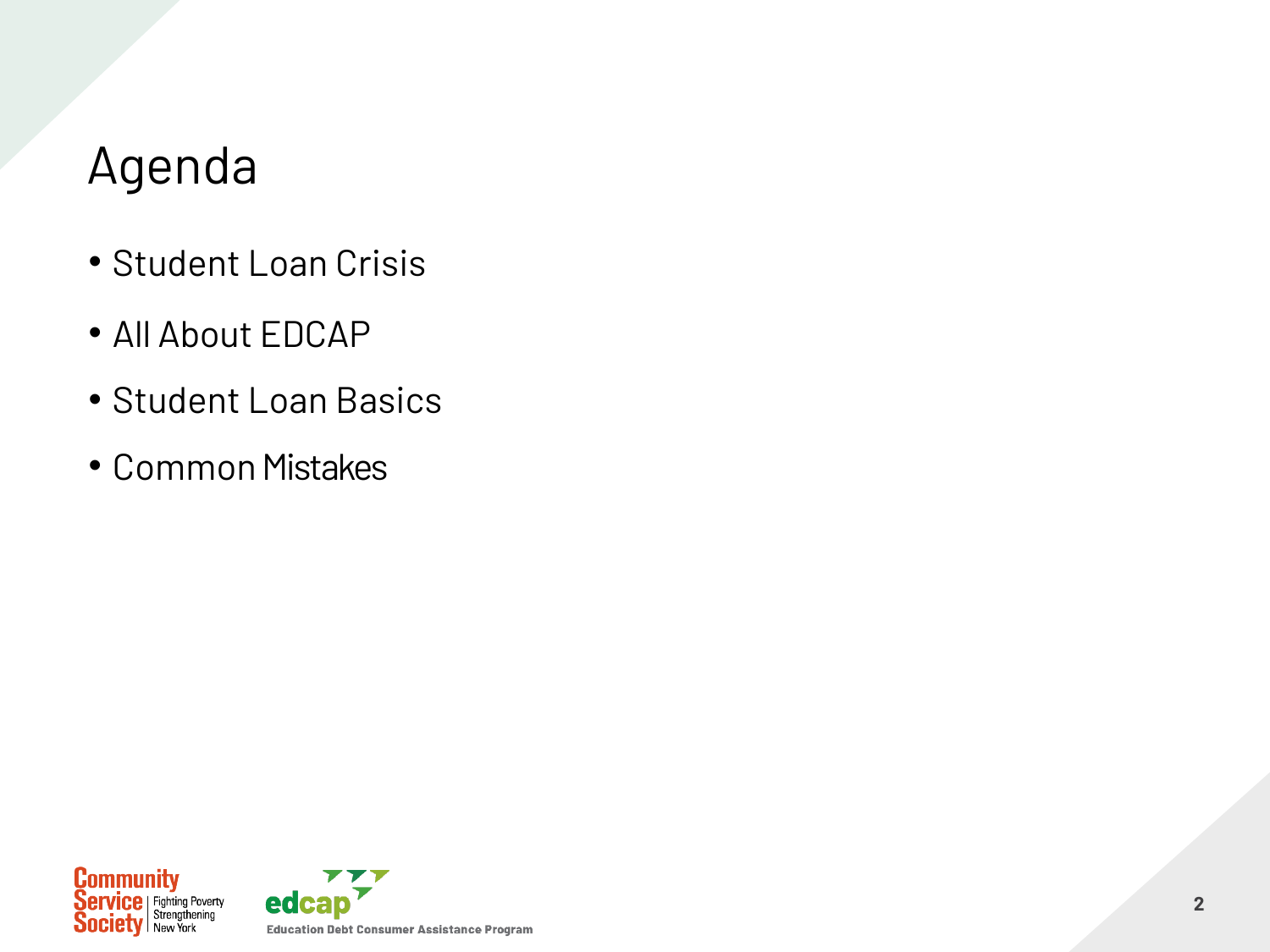

# Agenda
Student Loan Crisis
All About EDCAP
Student Loan Basics
Common Mistakes

2